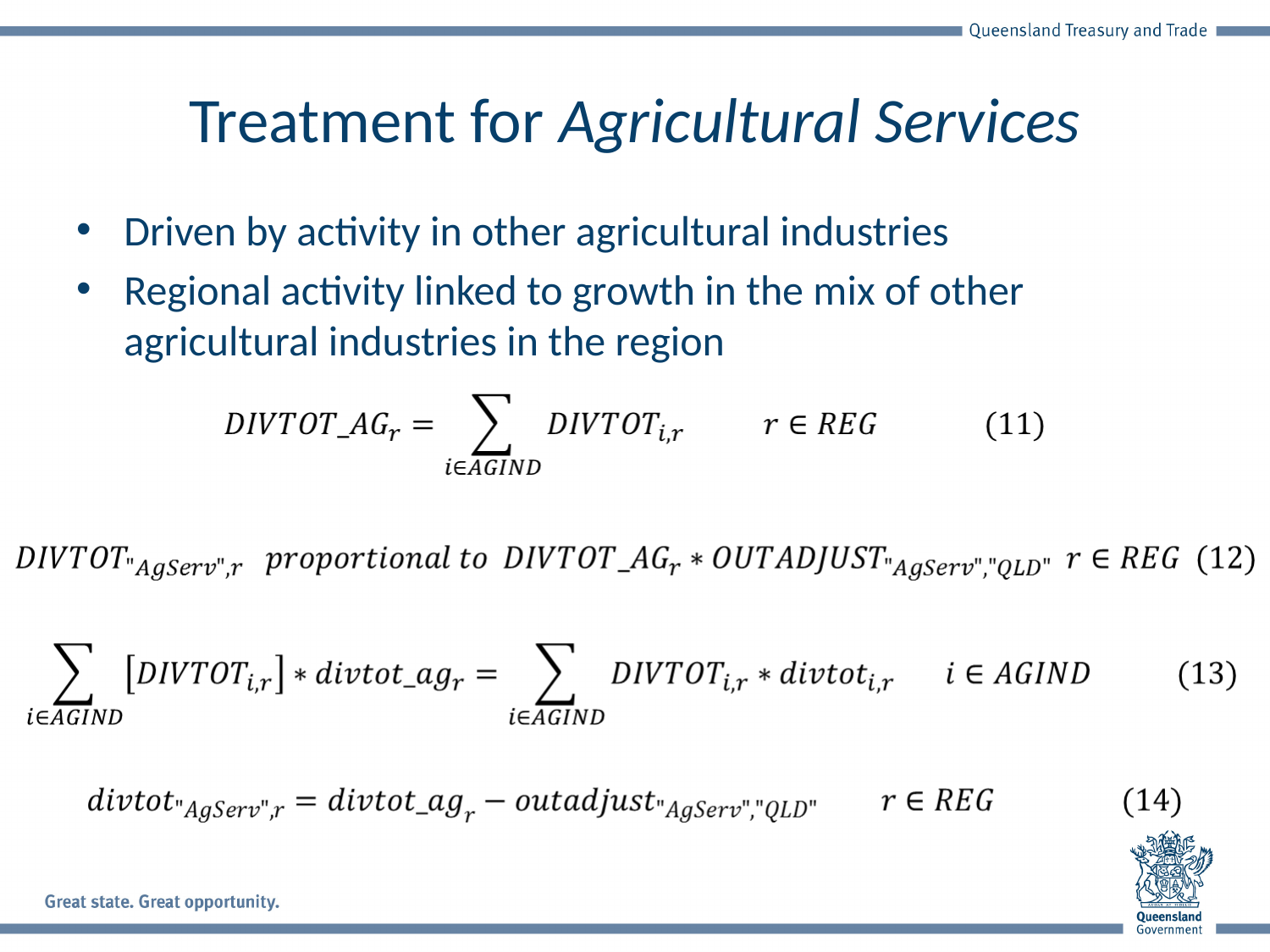

# Treatment for Agricultural Services
Driven by activity in other agricultural industries
Regional activity linked to growth in the mix of other agricultural industries in the region